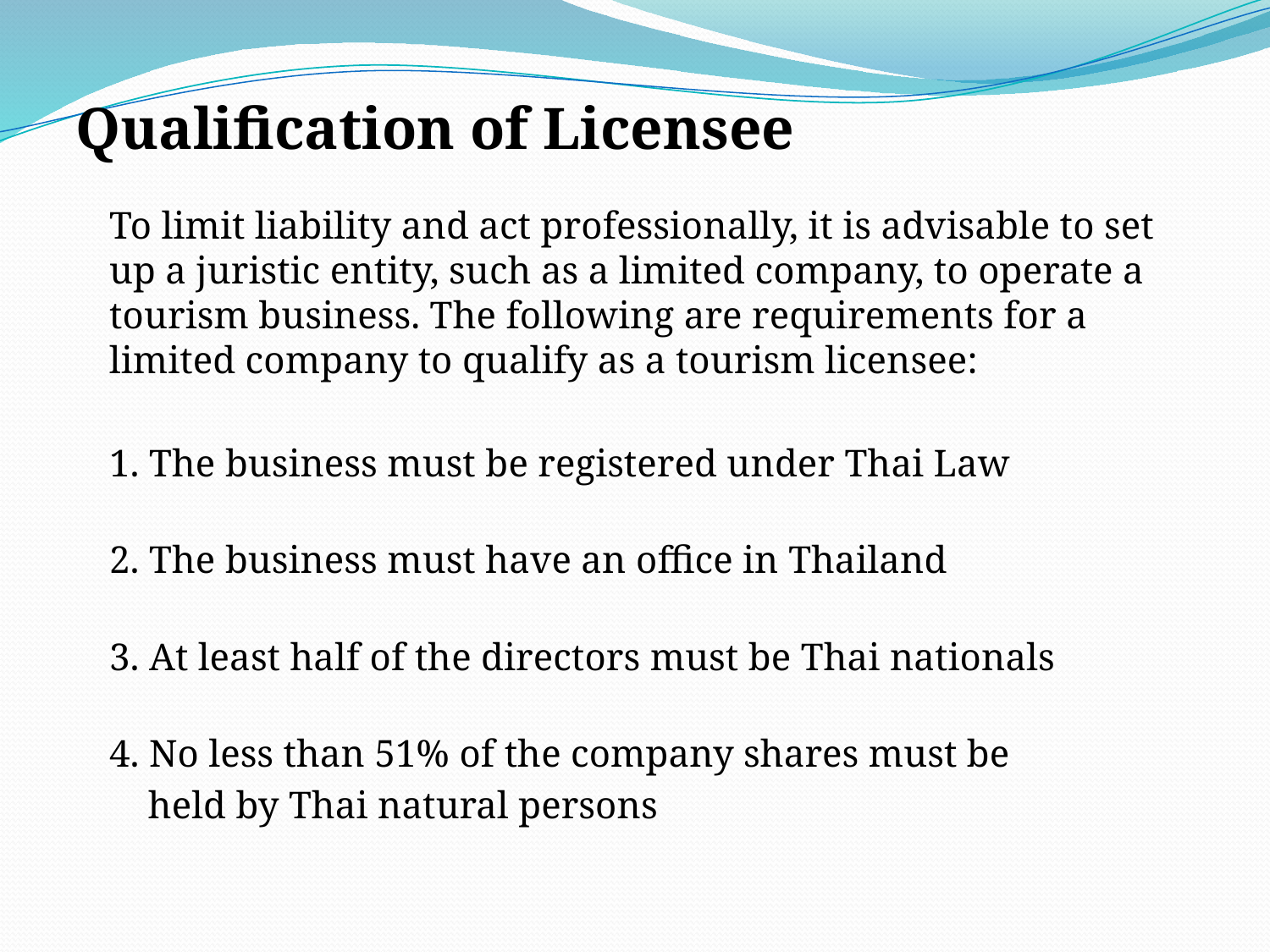

Qualification of Licensee

	To limit liability and act professionally, it is advisable to set up a juristic entity, such as a limited company, to operate a tourism business. The following are requirements for a limited company to qualify as a tourism licensee:

	1. The business must be registered under Thai Law
	2. The business must have an office in Thailand
	3. At least half of the directors must be Thai nationals
	4. No less than 51% of the company shares must be
	    held by Thai natural persons